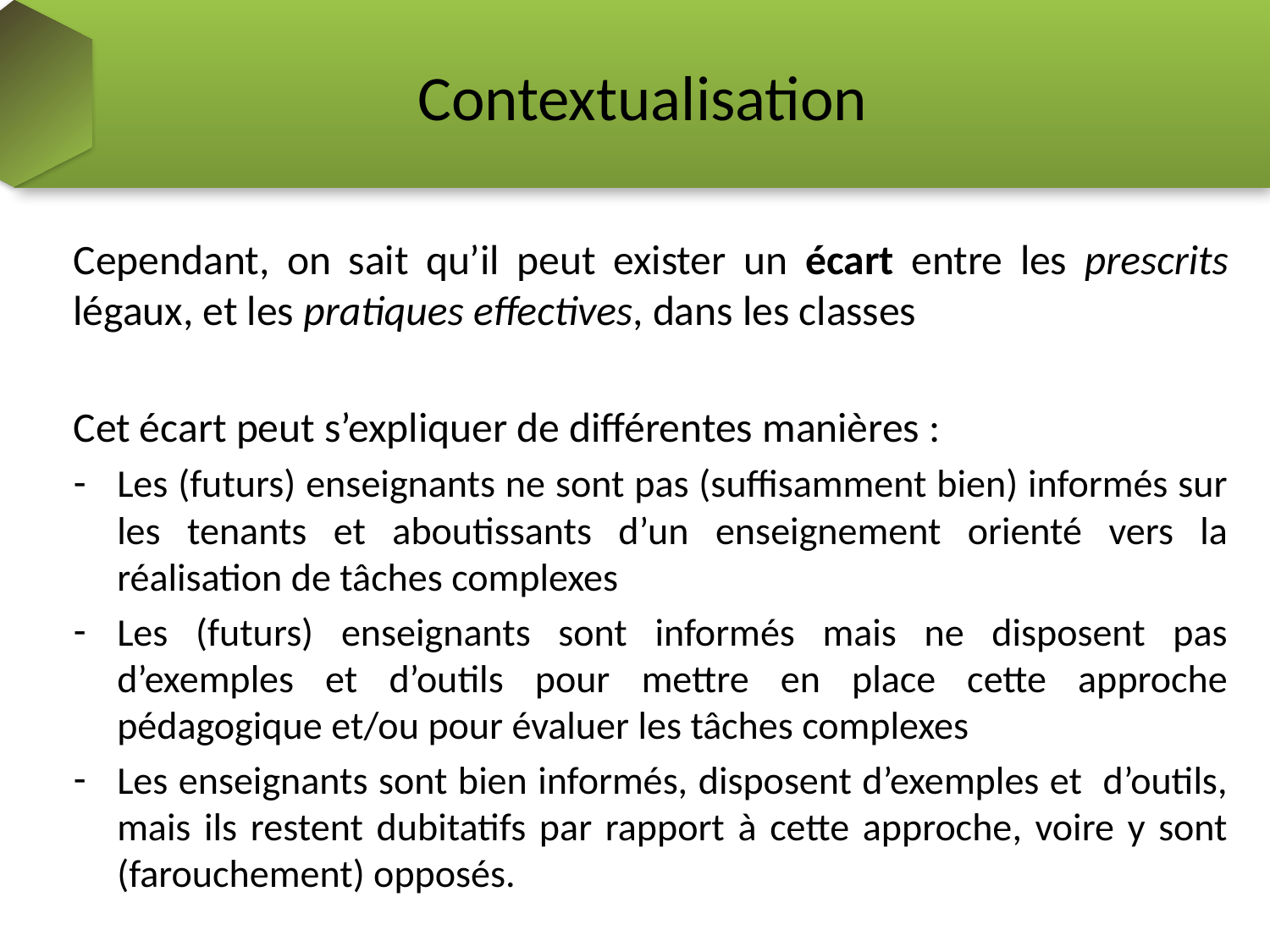

# Contextualisation
Cependant, on sait qu’il peut exister un écart entre les prescrits légaux, et les pratiques effectives, dans les classes

Cet écart peut s’expliquer de différentes manières :
Les (futurs) enseignants ne sont pas (suffisamment bien) informés sur les tenants et aboutissants d’un enseignement orienté vers la réalisation de tâches complexes
Les (futurs) enseignants sont informés mais ne disposent pas d’exemples et d’outils pour mettre en place cette approche pédagogique et/ou pour évaluer les tâches complexes
Les enseignants sont bien informés, disposent d’exemples et  d’outils, mais ils restent dubitatifs par rapport à cette approche, voire y sont (farouchement) opposés.